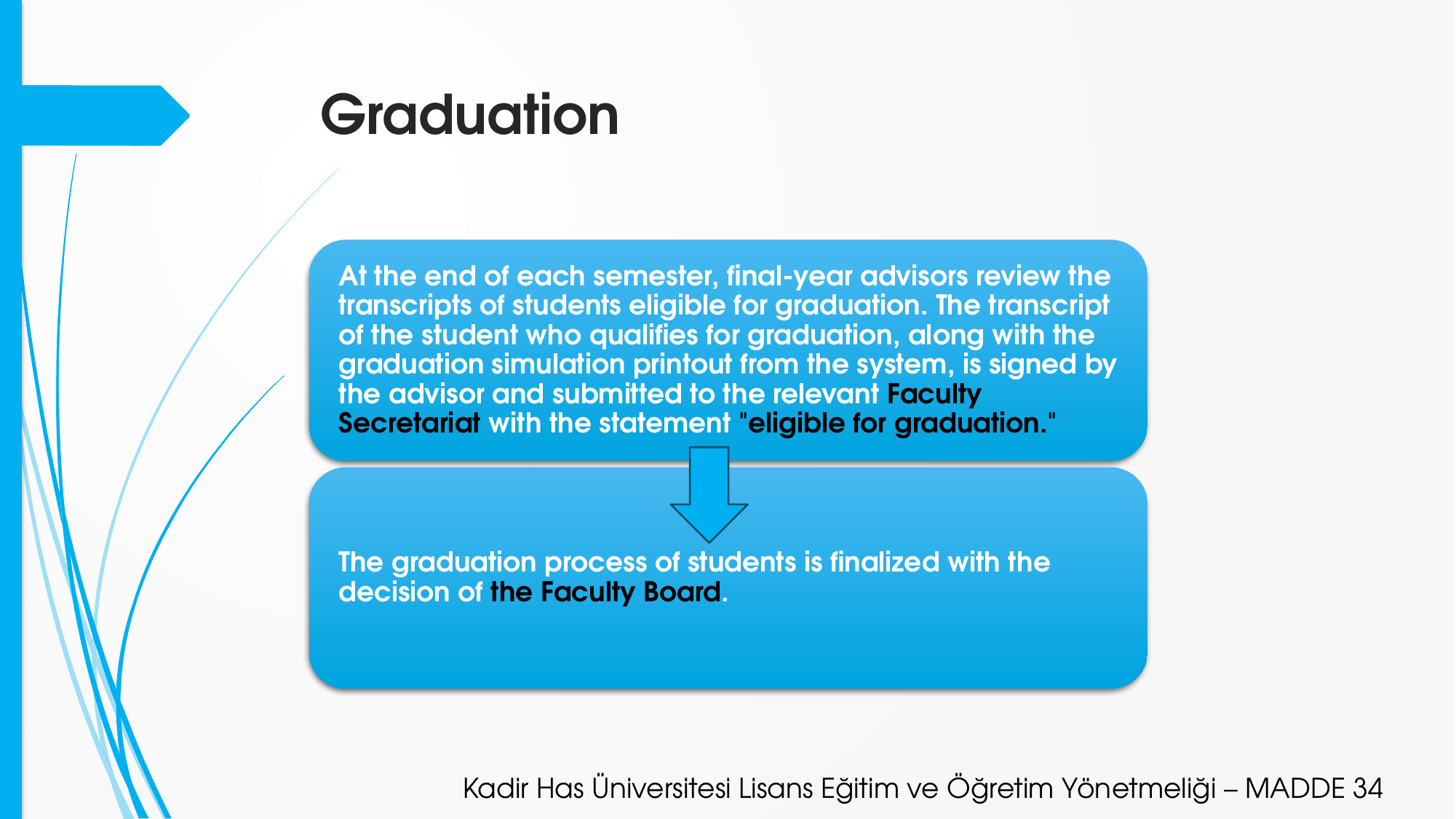

Graduation

At the end of each semester, final-year advisors review the transcripts of students eligible for graduation. The transcript of the student who qualifies for graduation, along with the graduation simulation printout from the system, is signed by the advisor and submitted to the relevant Faculty Secretariat with the statement "eligible for graduation."
The graduation process of students is finalized with the decision of the Faculty Board.

Kadir Has Üniversitesi Lisans Eğitim ve Öğretim Yönetmeliği – MADDE 34